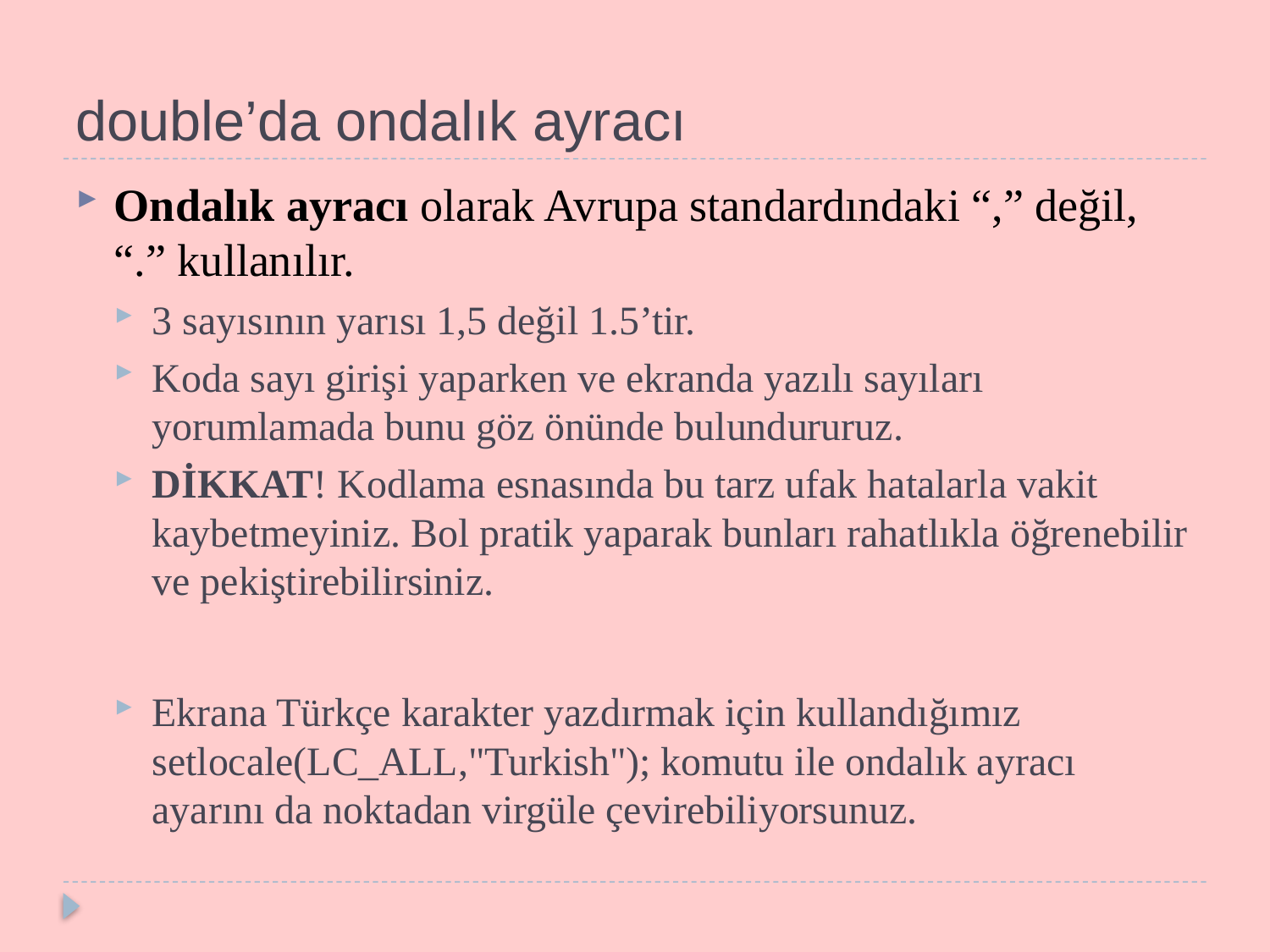

# double’da ondalık ayracı
Ondalık ayracı olarak Avrupa standardındaki “,” değil, “.” kullanılır.
3 sayısının yarısı 1,5 değil 1.5’tir.
Koda sayı girişi yaparken ve ekranda yazılı sayıları yorumlamada bunu göz önünde bulundururuz.
DİKKAT! Kodlama esnasında bu tarz ufak hatalarla vakit kaybetmeyiniz. Bol pratik yaparak bunları rahatlıkla öğrenebilir ve pekiştirebilirsiniz.

Ekrana Türkçe karakter yazdırmak için kullandığımız setlocale(LC_ALL,"Turkish"); komutu ile ondalık ayracı ayarını da noktadan virgüle çevirebiliyorsunuz.